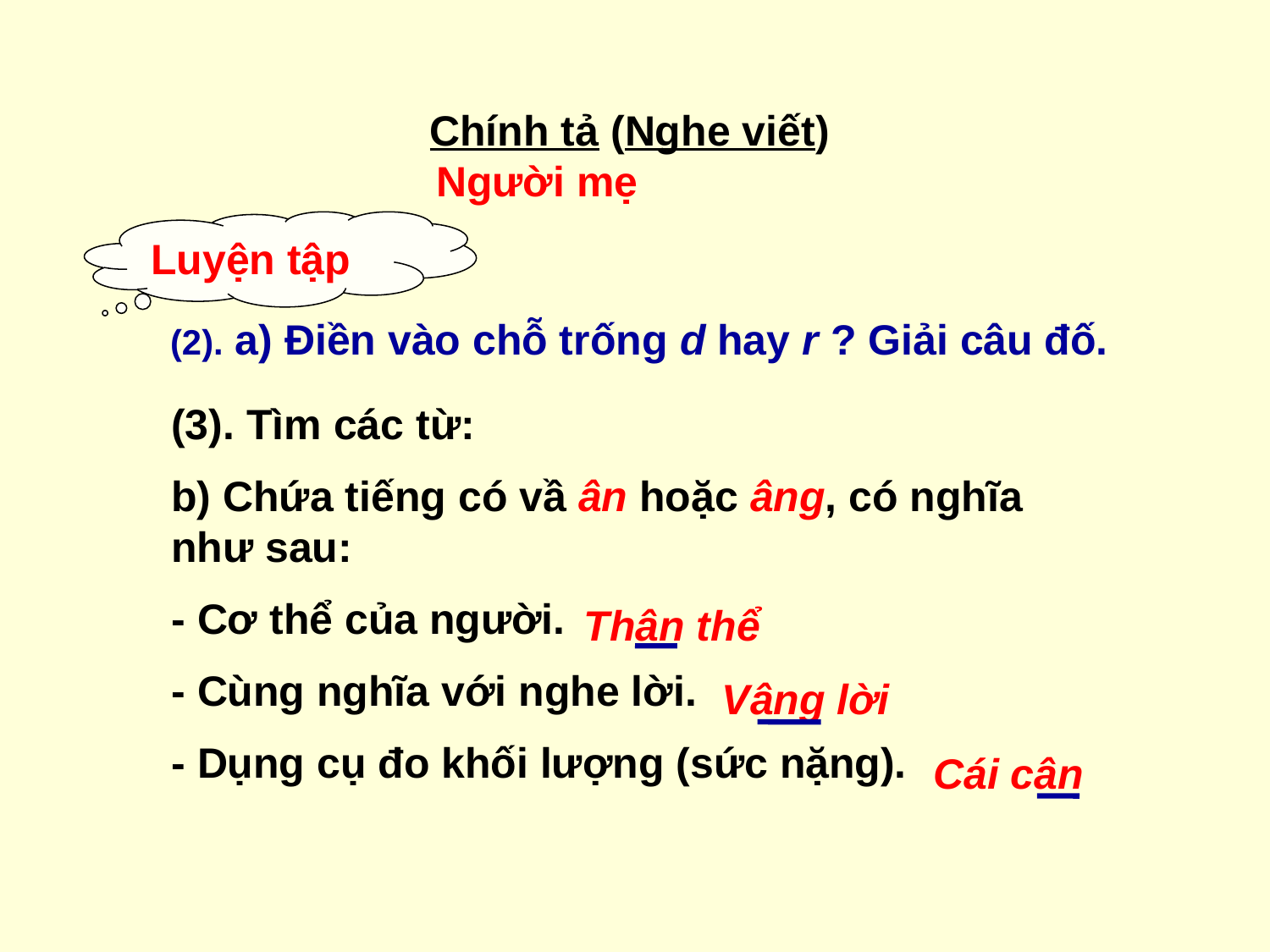

Chính tả (Nghe viết)
                 Người mẹ
Luyện tập

(2). a) Điền vào chỗ trống d hay r ? Giải câu đố.
(3). Tìm các từ:
b) Chứa tiếng có vầ ân hoặc âng, có nghĩa như sau:
- Cơ thể của người.
- Cùng nghĩa với nghe lời.
- Dụng cụ đo khối lượng (sức nặng).
Thân thể

Vâng lời

Cái cân